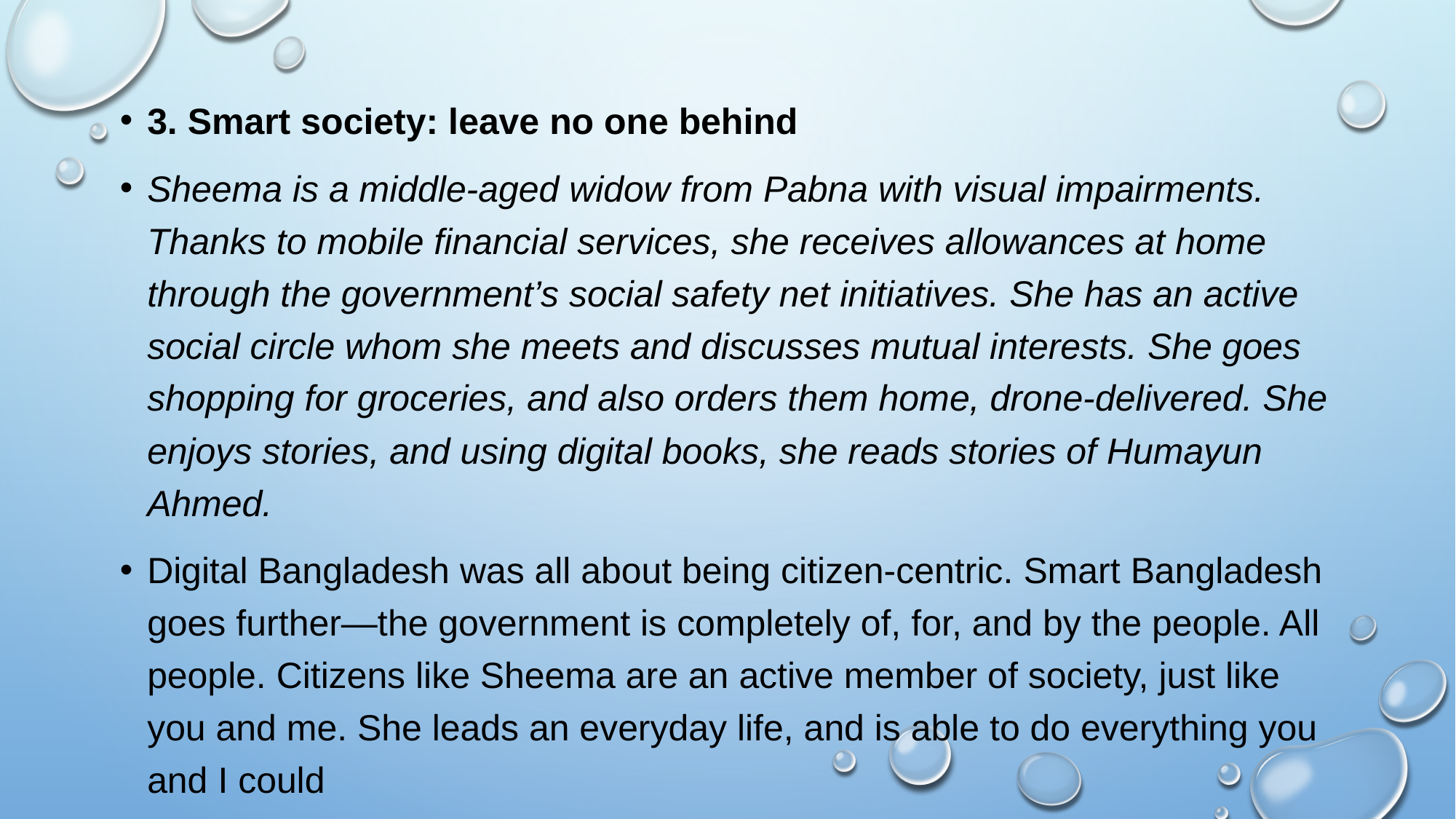

3. Smart society: leave no one behind
Sheema is a middle-aged widow from Pabna with visual impairments. Thanks to mobile financial services, she receives allowances at home through the government’s social safety net initiatives. She has an active social circle whom she meets and discusses mutual interests. She goes shopping for groceries, and also orders them home, drone-delivered. She enjoys stories, and using digital books, she reads stories of Humayun Ahmed.
Digital Bangladesh was all about being citizen-centric. Smart Bangladesh goes further—the government is completely of, for, and by the people. All people. Citizens like Sheema are an active member of society, just like you and me. She leads an everyday life, and is able to do everything you and I could